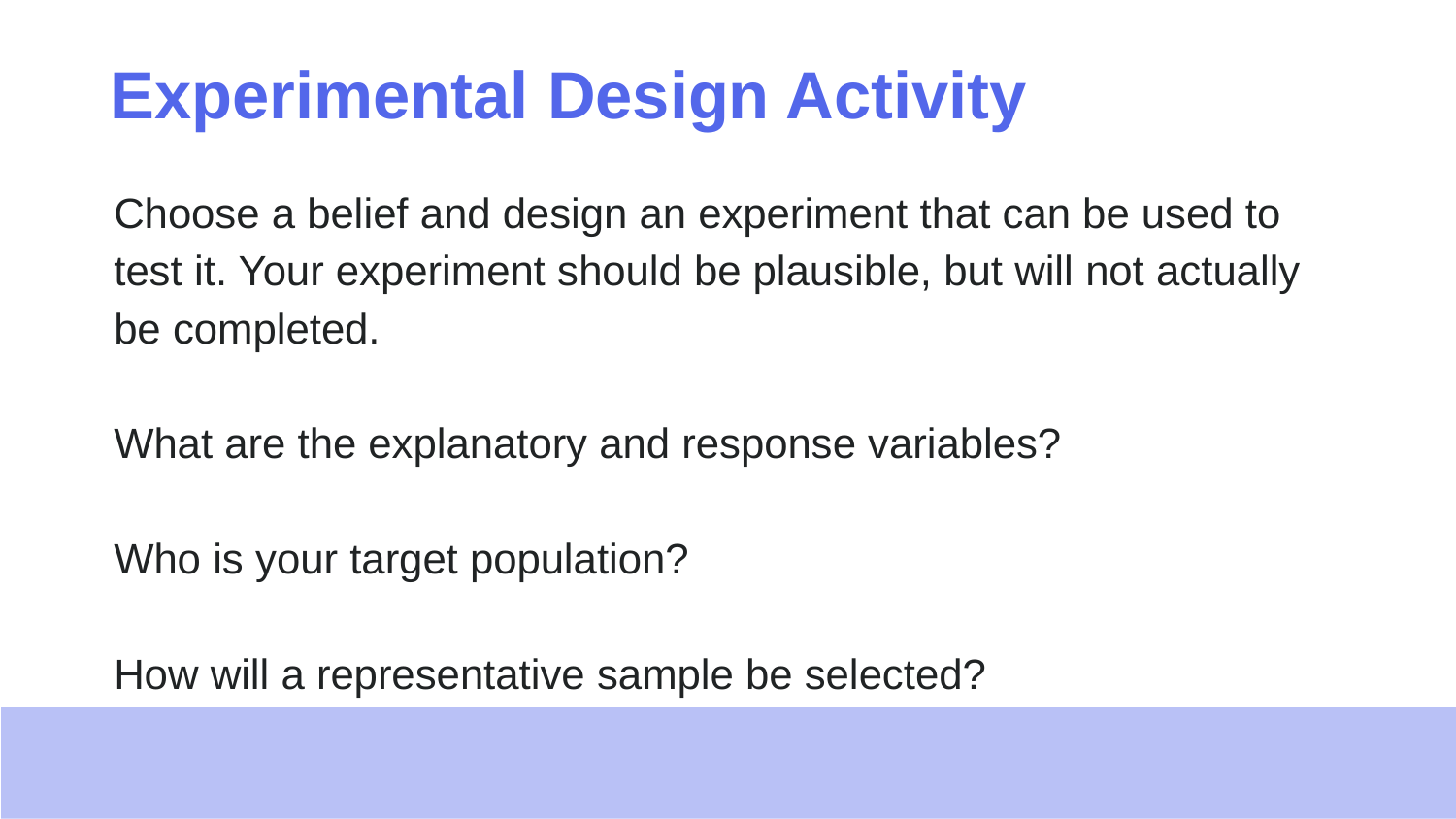

# Experimental Design Activity
Choose a belief and design an experiment that can be used to test it. Your experiment should be plausible, but will not actually be completed.

What are the explanatory and response variables?

Who is your target population?

How will a representative sample be selected?